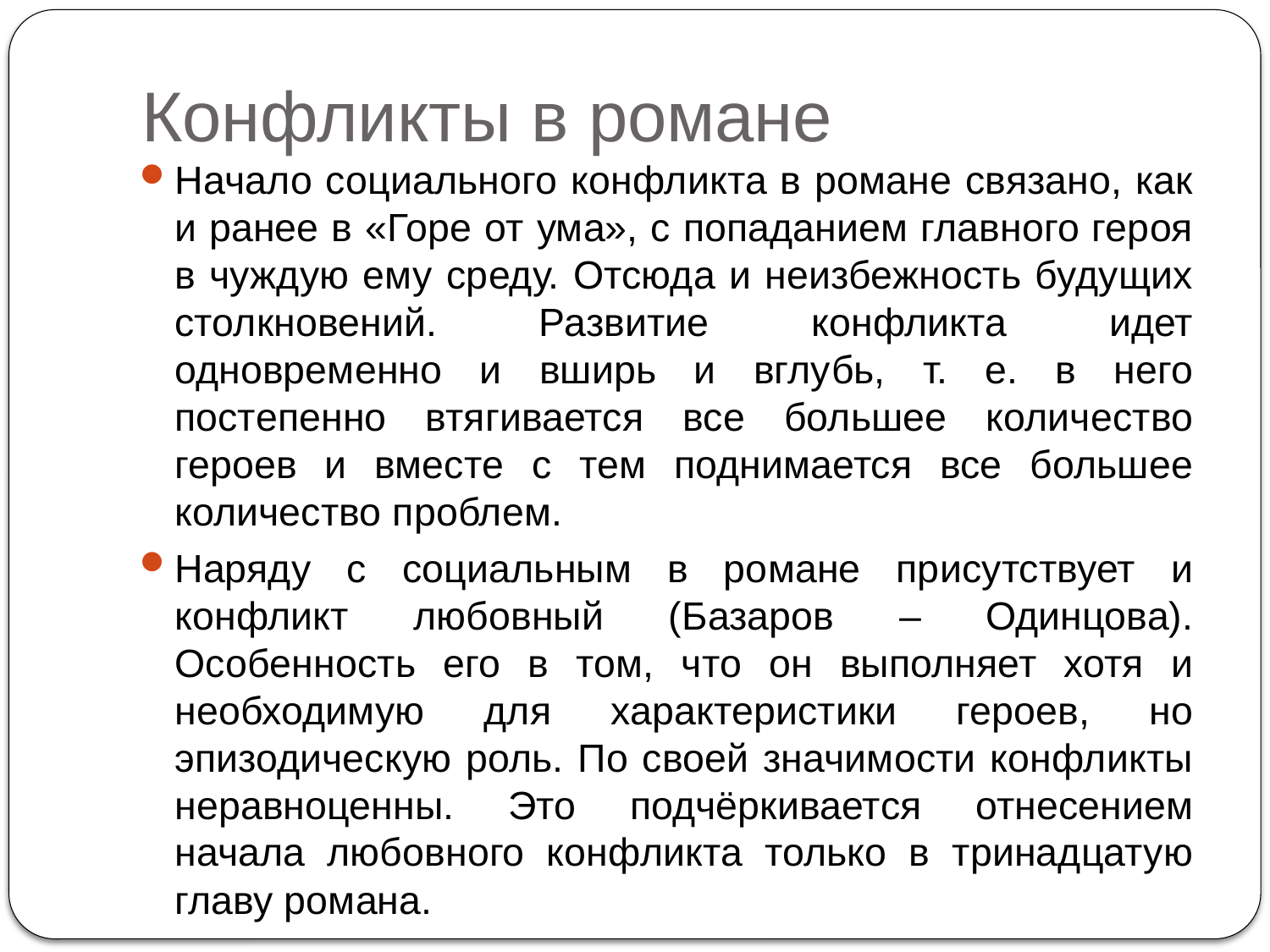

# Конфликты в романе
Начало социального конфликта в романе связано, как и ранее в «Горе от ума», с попаданием главного героя в чуждую ему среду. Отсюда и неизбежность будущих столкновений. Развитие конфликта идет одновременно и вширь и вглубь, т. е. в него постепенно втягивается все большее количество героев и вместе с тем поднимается все большее количество проблем.
Наряду с социальным в романе присутствует и конфликт любовный (Базаров – Одинцова). Особенность его в том, что он выполняет хотя и необходимую для характеристики героев, но эпизодическую роль. По своей значимости конфликты неравноценны. Это подчёркивается отнесением начала любовного конфликта только в тринадцатую главу романа.